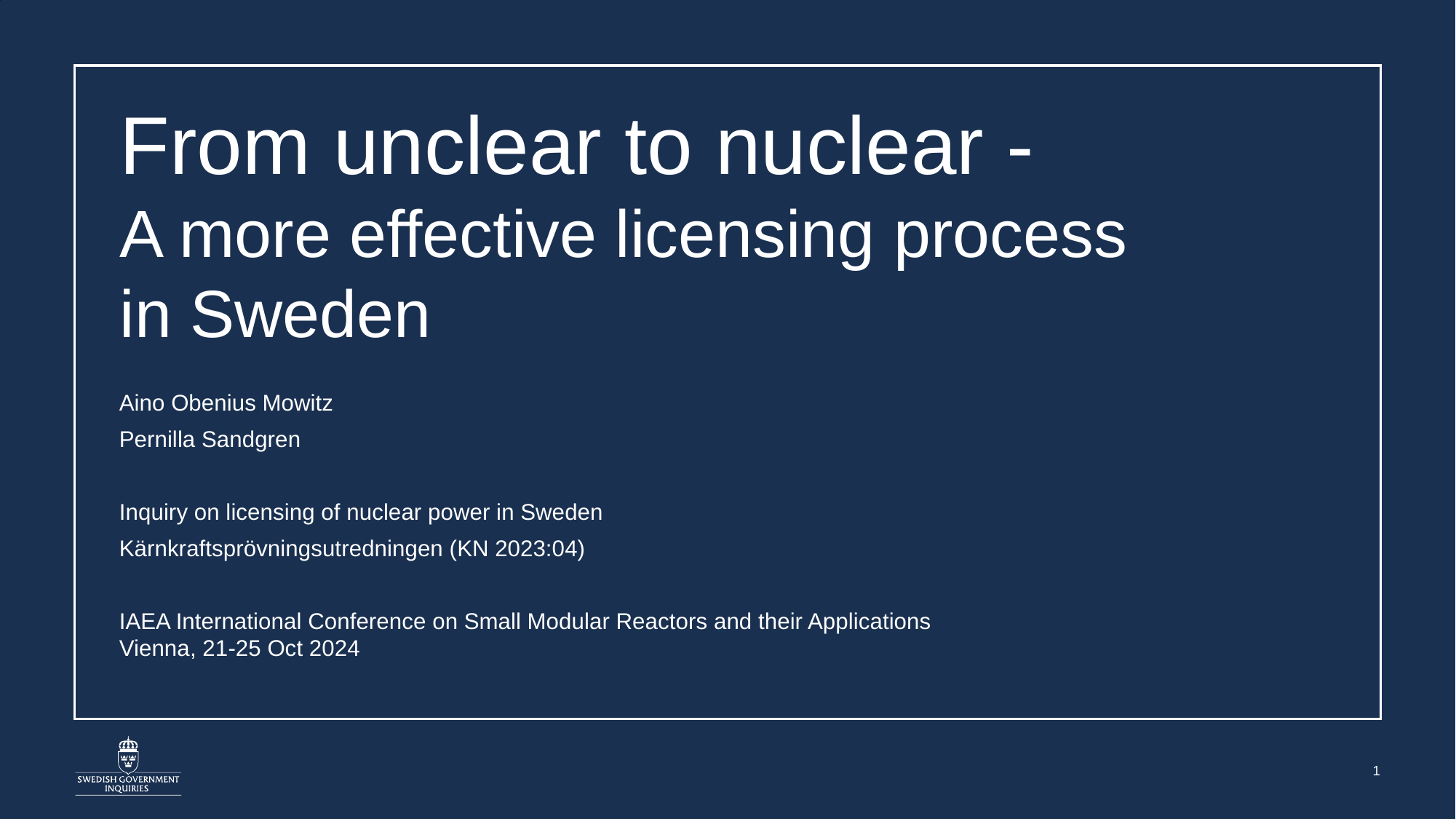

# From unclear to nuclear - A more effective licensing process in Sweden

Aino Obenius Mowitz
Pernilla Sandgren

Inquiry on licensing of nuclear power in Sweden
Kärnkraftsprövningsutredningen (KN 2023:04)

IAEA International Conference on Small Modular Reactors and their Applications
Vienna, 21-25 Oct 2024

1